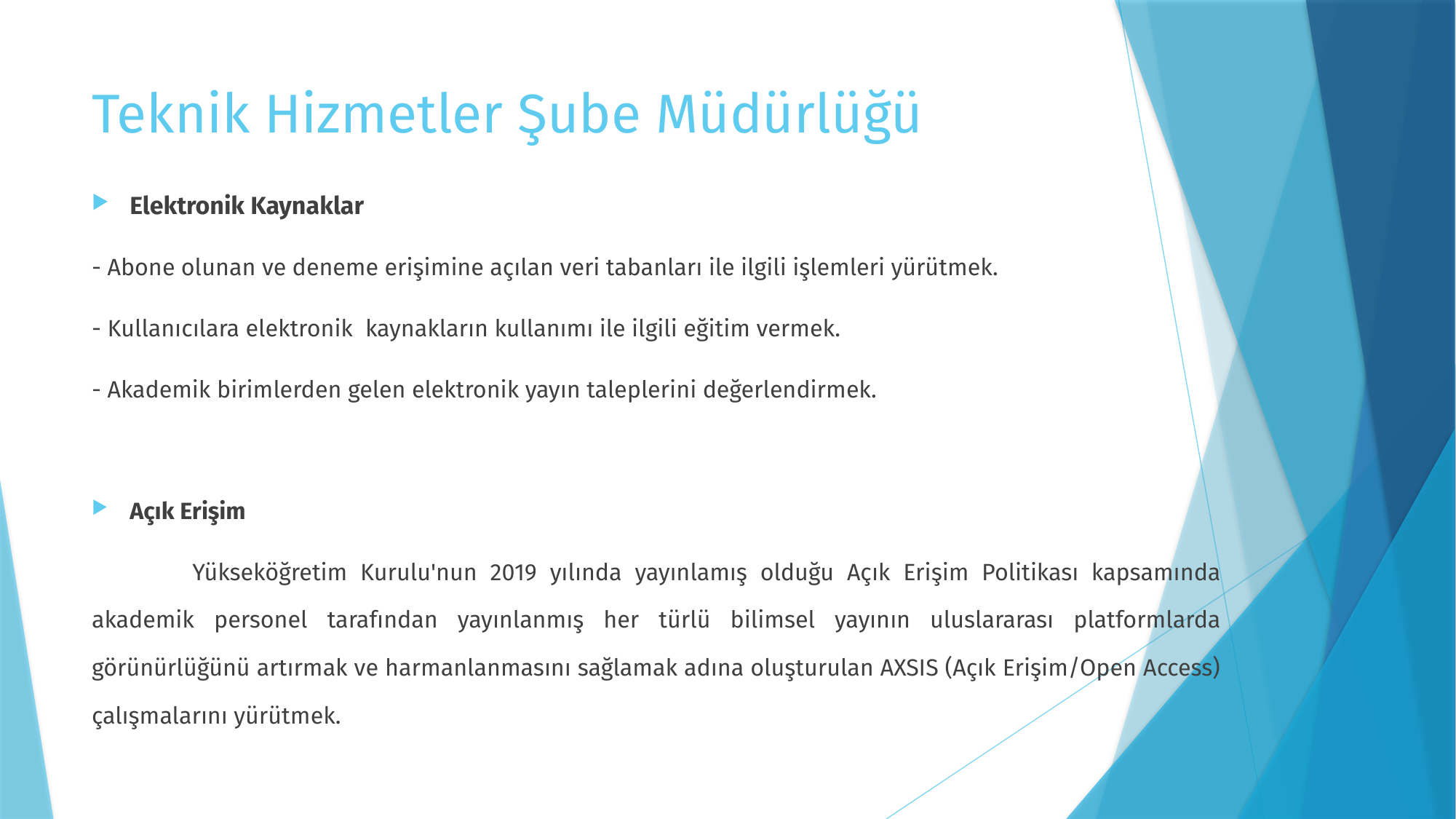

# Teknik Hizmetler Şube Müdürlüğü
Elektronik Kaynaklar
- Abone olunan ve deneme erişimine açılan veri tabanları ile ilgili işlemleri yürütmek.
- Kullanıcılara elektronik  kaynakların kullanımı ile ilgili eğitim vermek.
- Akademik birimlerden gelen elektronik yayın taleplerini değerlendirmek.

Açık Erişim
 	Yükseköğretim Kurulu'nun 2019 yılında yayınlamış olduğu Açık Erişim Politikası kapsamında akademik personel tarafından yayınlanmış her türlü bilimsel yayının uluslararası platformlarda görünürlüğünü artırmak ve harmanlanmasını sağlamak adına oluşturulan AXSIS (Açık Erişim/Open Access) çalışmalarını yürütmek.